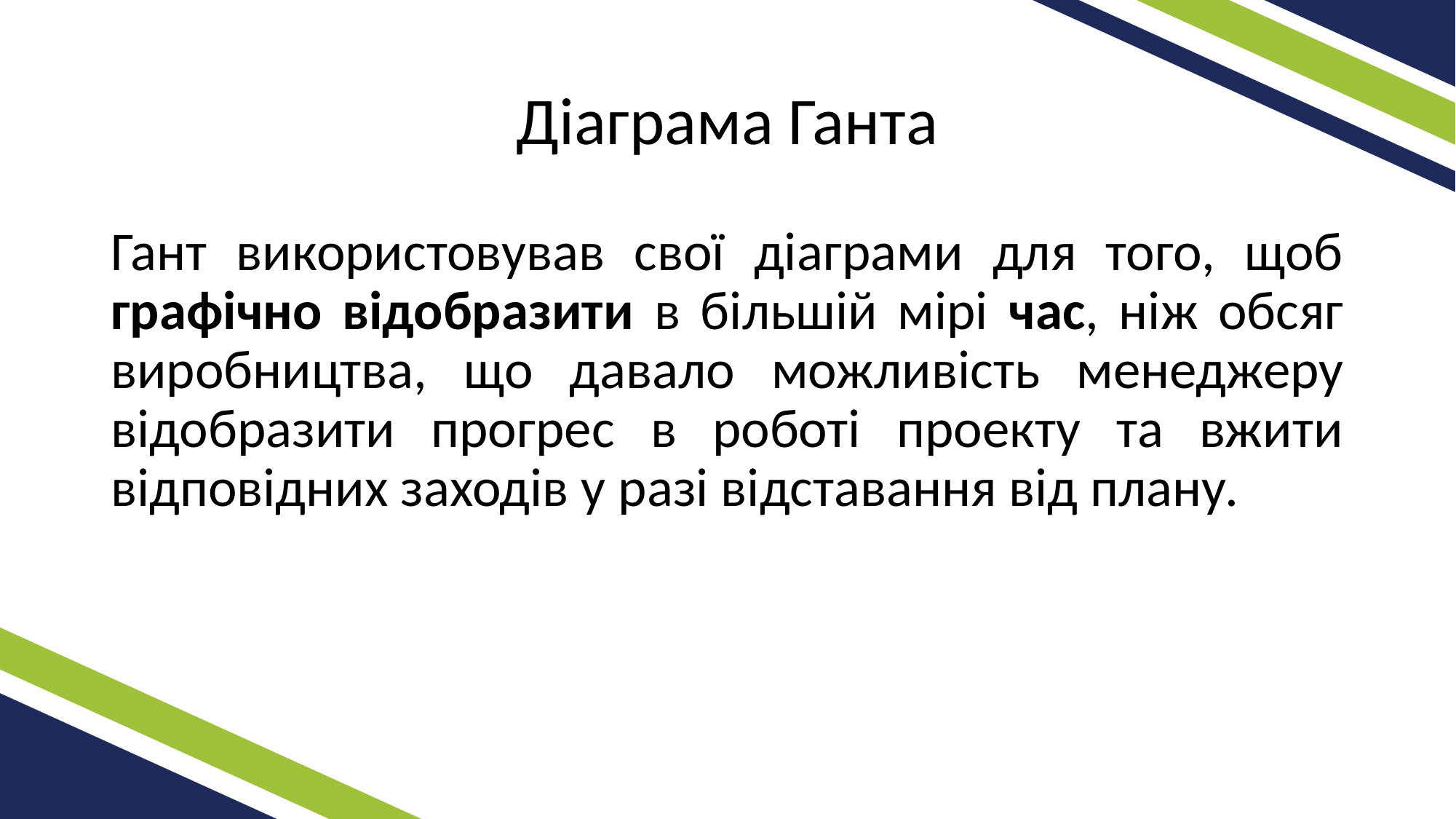

# Діаграма Ганта
Гант використовував свої діаграми для того, щоб графічно відобразити в більшій мірі час, ніж обсяг виробництва, що давало можливість менеджеру відобразити прогрес в роботі проекту та вжити відповідних заходів у разі відставання від плану.